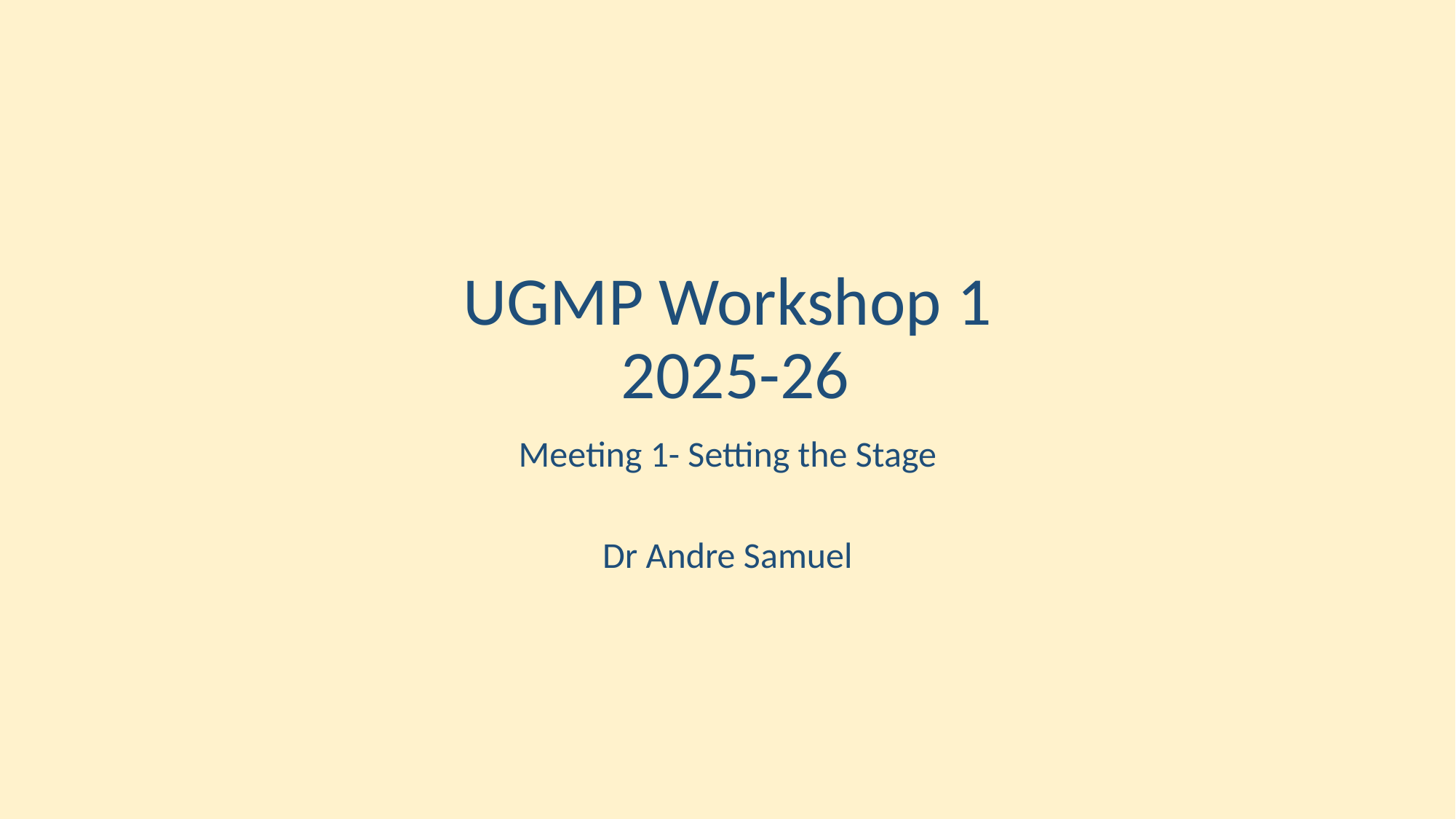

# UGMP Workshop 1 2025-26
Meeting 1- Setting the Stage

Dr Andre Samuel